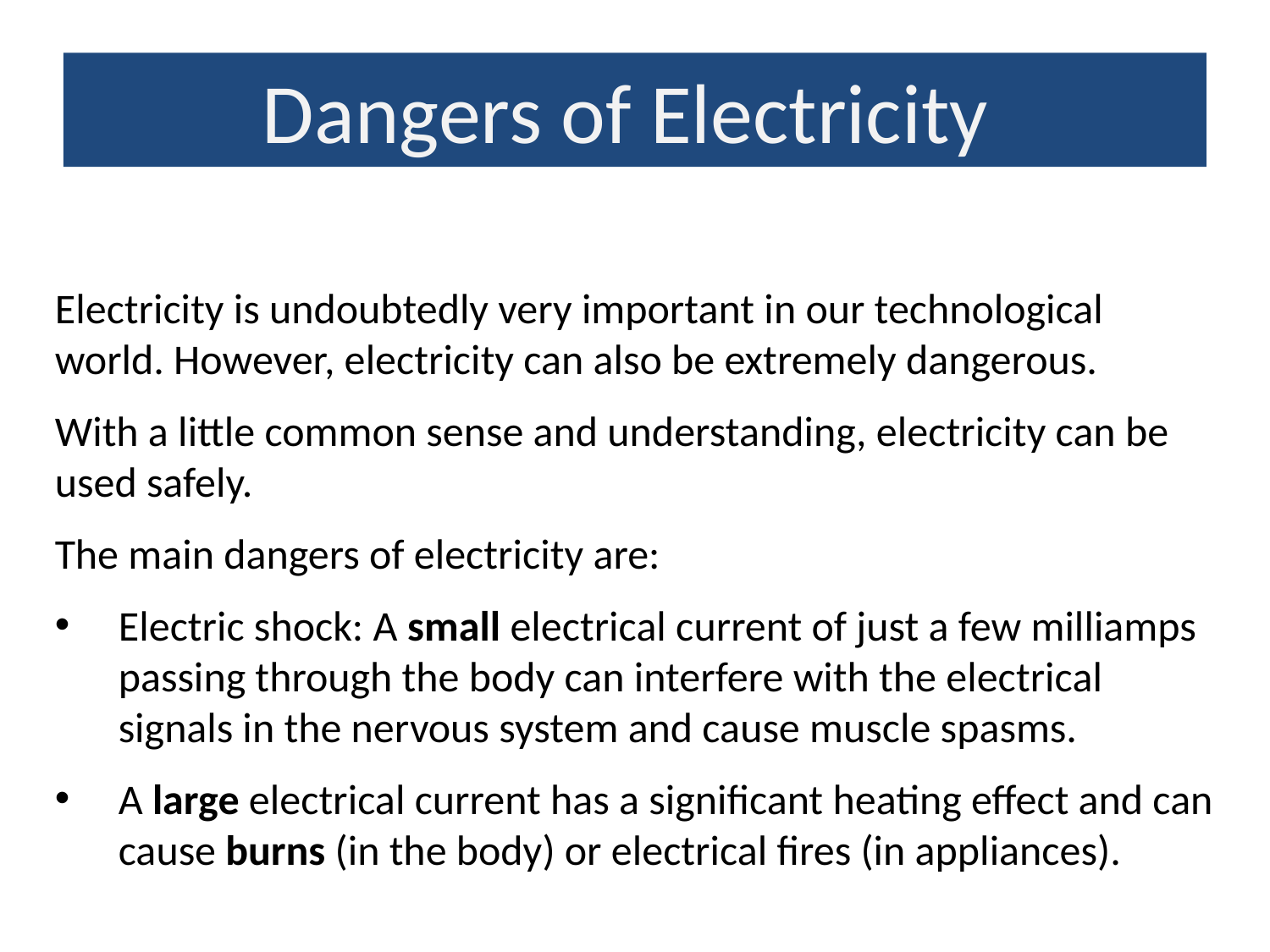

Dangers of Electricity
Electricity is undoubtedly very important in our technological world. However, electricity can also be extremely dangerous.
With a little common sense and understanding, electricity can be used safely.
The main dangers of electricity are:
Electric shock: A small electrical current of just a few milliamps passing through the body can interfere with the electrical signals in the nervous system and cause muscle spasms.
A large electrical current has a significant heating effect and can cause burns (in the body) or electrical fires (in appliances).